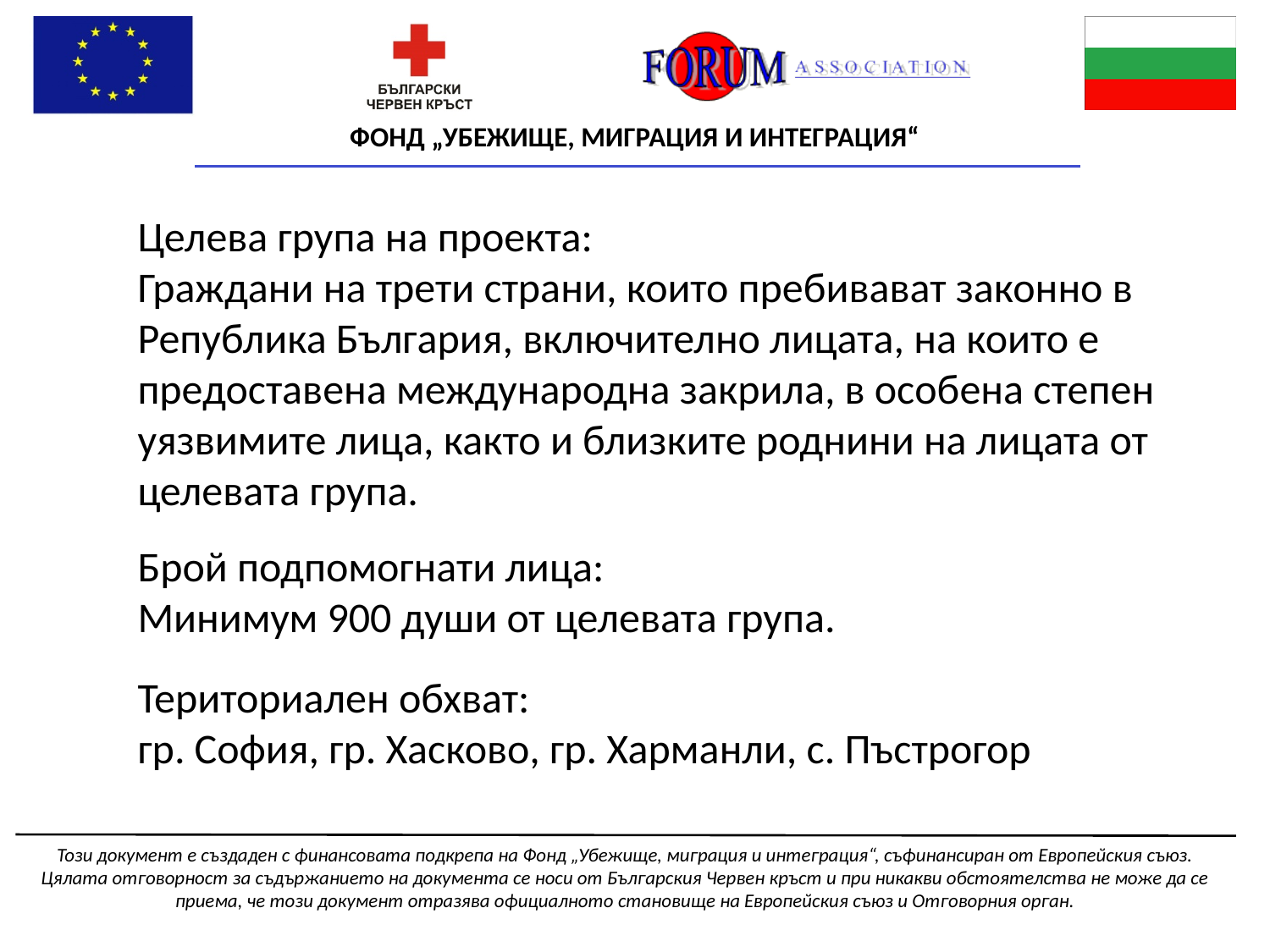

# Целева група на проекта: Граждани на трети страни, които пребивават законно в Република България, включително лицата, на които е предоставена международна закрила, в особена степен уязвимите лица, както и близките роднини на лицата от целевата група. Брой подпомогнати лица: Минимум 900 души от целевата група. Териториален обхват: гр. София, гр. Хасково, гр. Харманли, с. Пъстрогор